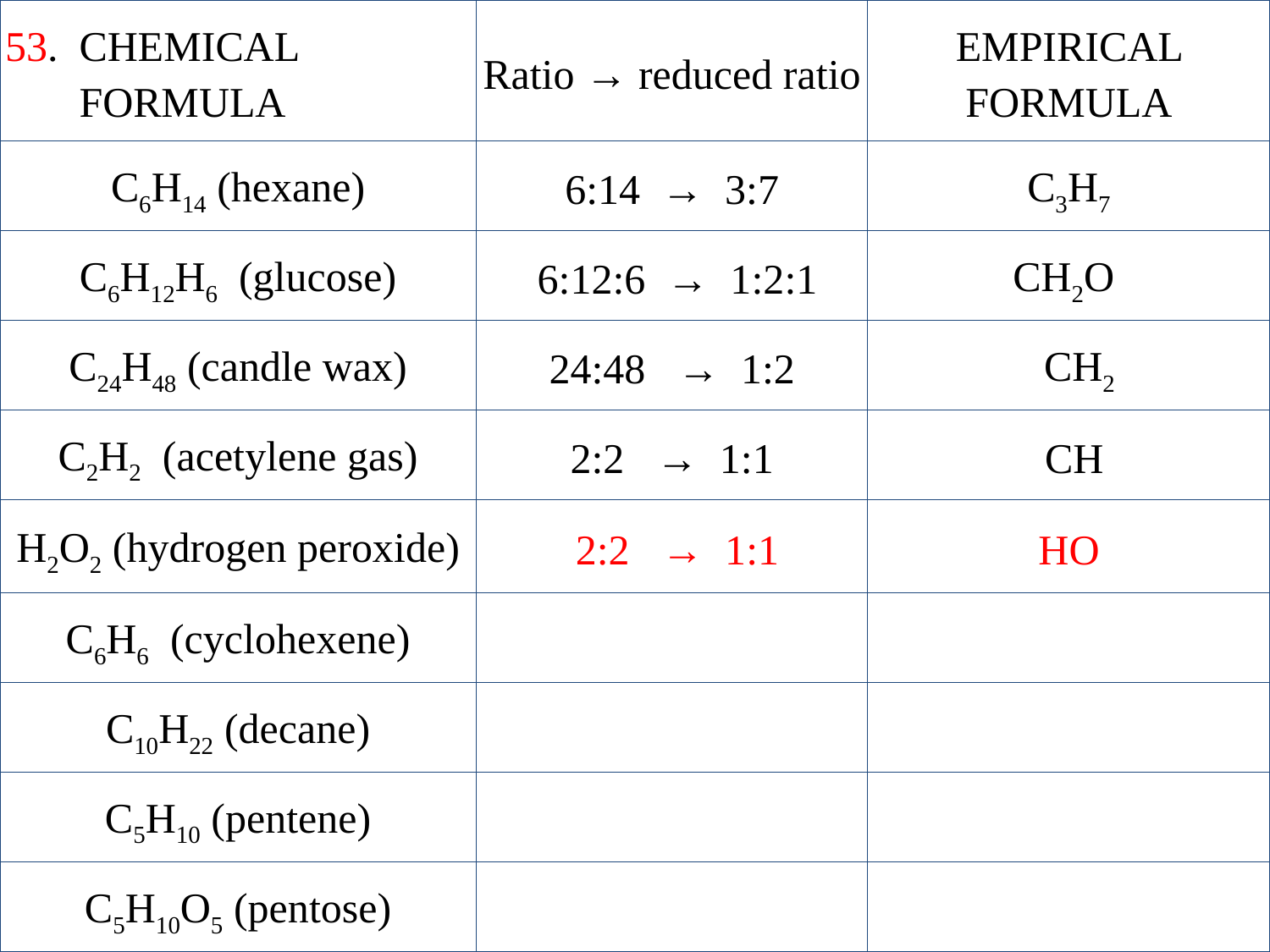

| 53. CHEMICAL FORMULA | Ratio → reduced ratio | EMPIRICAL FORMULA |
| --- | --- | --- |
| C6H14 (hexane) | 6:14 → 3:7 | C3H7 |
| C6H12H6 (glucose) | 6:12:6 → 1:2:1 | CH2O |
| C24H48 (candle wax) | 24:48  → 1:2 | CH2 |
| C2H2 (acetylene gas) | 2:2  → 1:1 | CH |
| H2O2 (hydrogen peroxide) | 2:2  → 1:1 | HO |
| C6H6 (cyclohexene) |  |  |
| C10H22 (decane) |  |  |
| C5H10 (pentene) |  |  |
| C5H10O5 (pentose) |  |  |